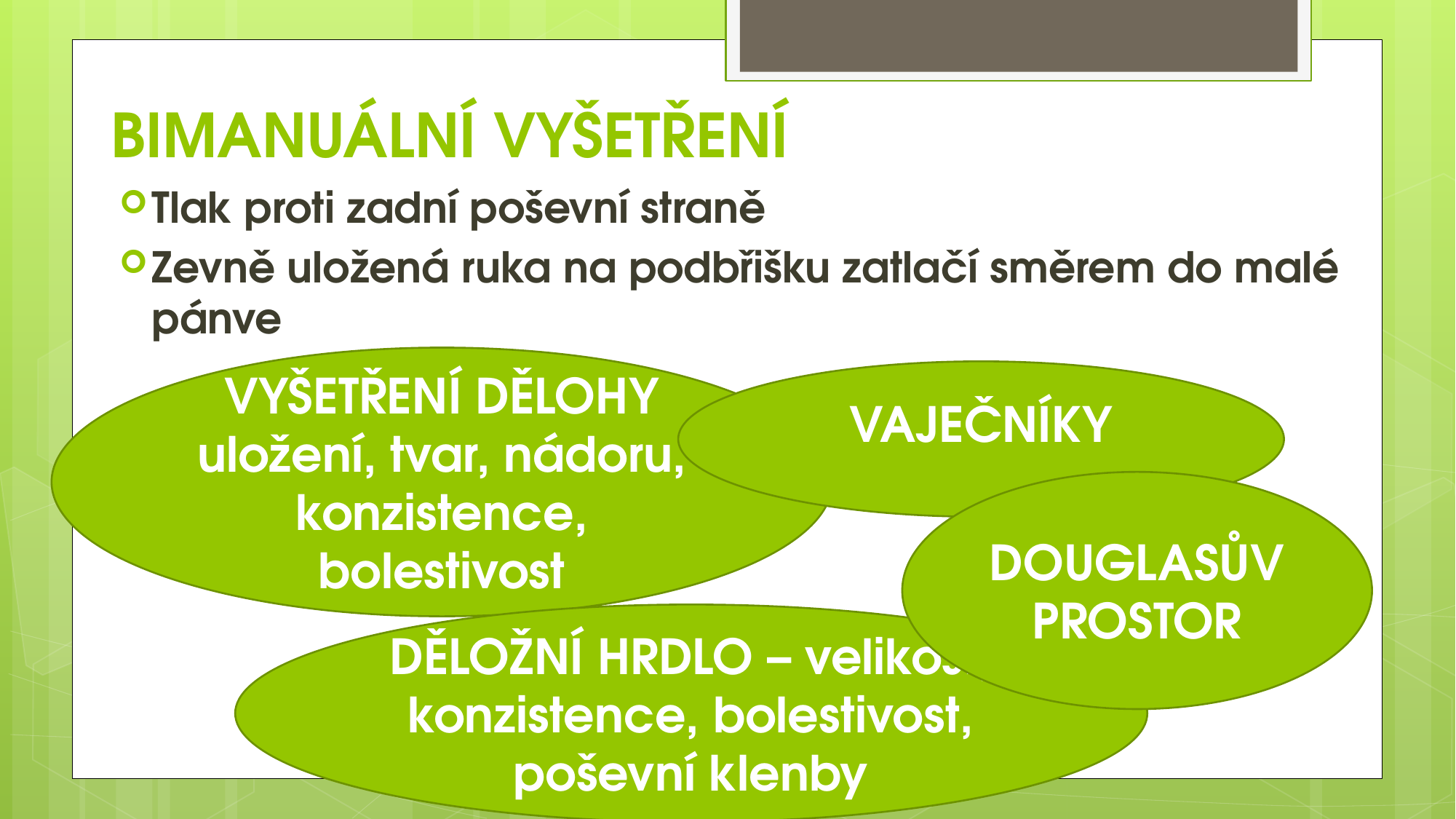

# BIMANUÁLNÍ VYŠETŘENÍ
Tlak proti zadní poševní straně
Zevně uložená ruka na podbřišku zatlačí směrem do malé pánve
VYŠETŘENÍ DĚLOHY uložení, tvar, nádoru, konzistence, bolestivost
VAJEČNÍKY

DOUGLASŮV PROSTOR
DĚLOŽNÍ HRDLO – velikost, konzistence, bolestivost, poševní klenby